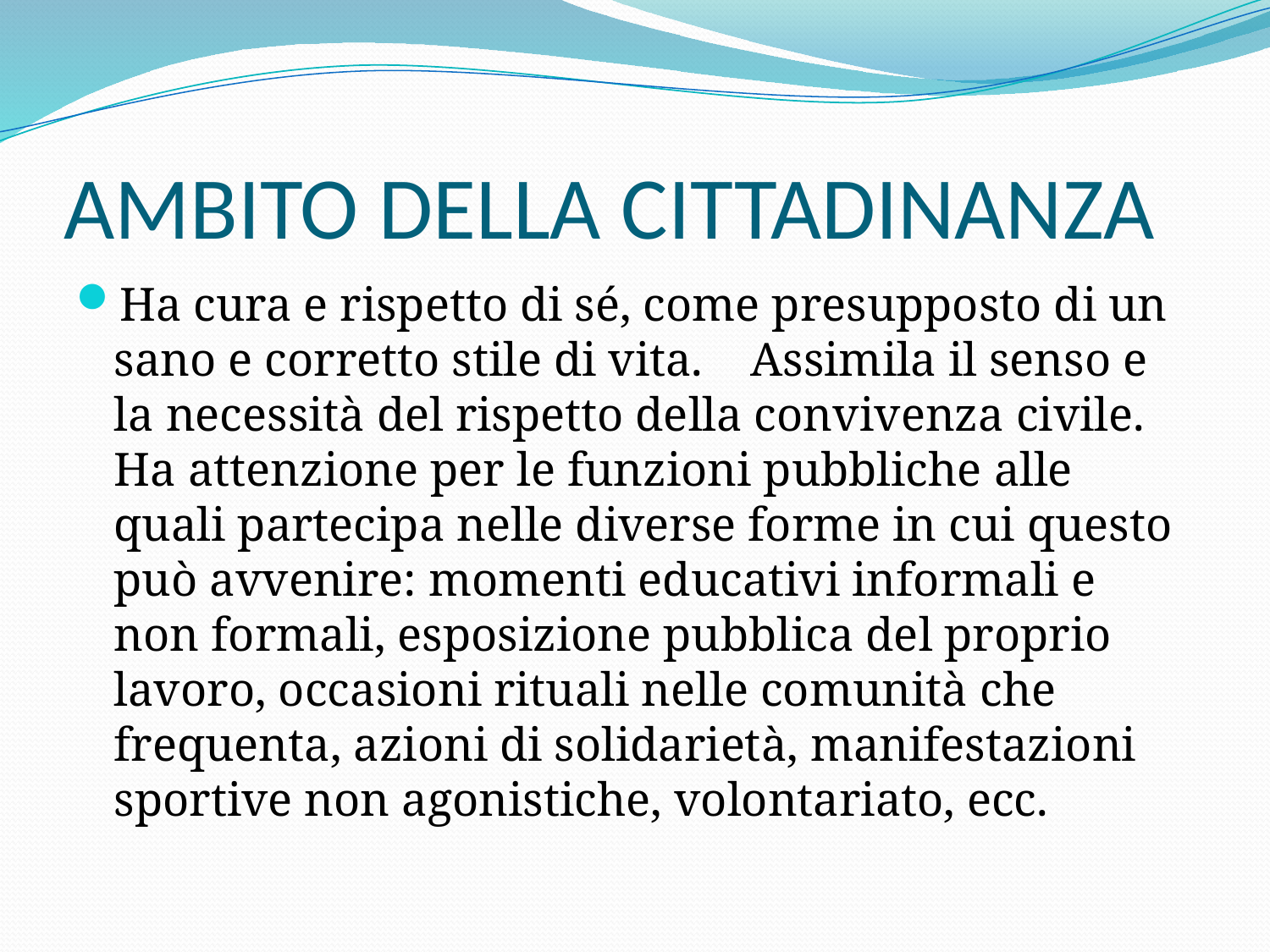

# AMBITO DELLA CITTADINANZA
Ha cura e rispetto di sé, come presupposto di un sano e corretto stile di vita.    Assimila il senso e la necessità del rispetto della convivenza civile. Ha attenzione per le funzioni pubbliche alle quali partecipa nelle diverse forme in cui questo può avvenire: momenti educativi informali e non formali, esposizione pubblica del proprio lavoro, occasioni rituali nelle comunità che frequenta, azioni di solidarietà, manifestazioni sportive non agonistiche, volontariato, ecc.